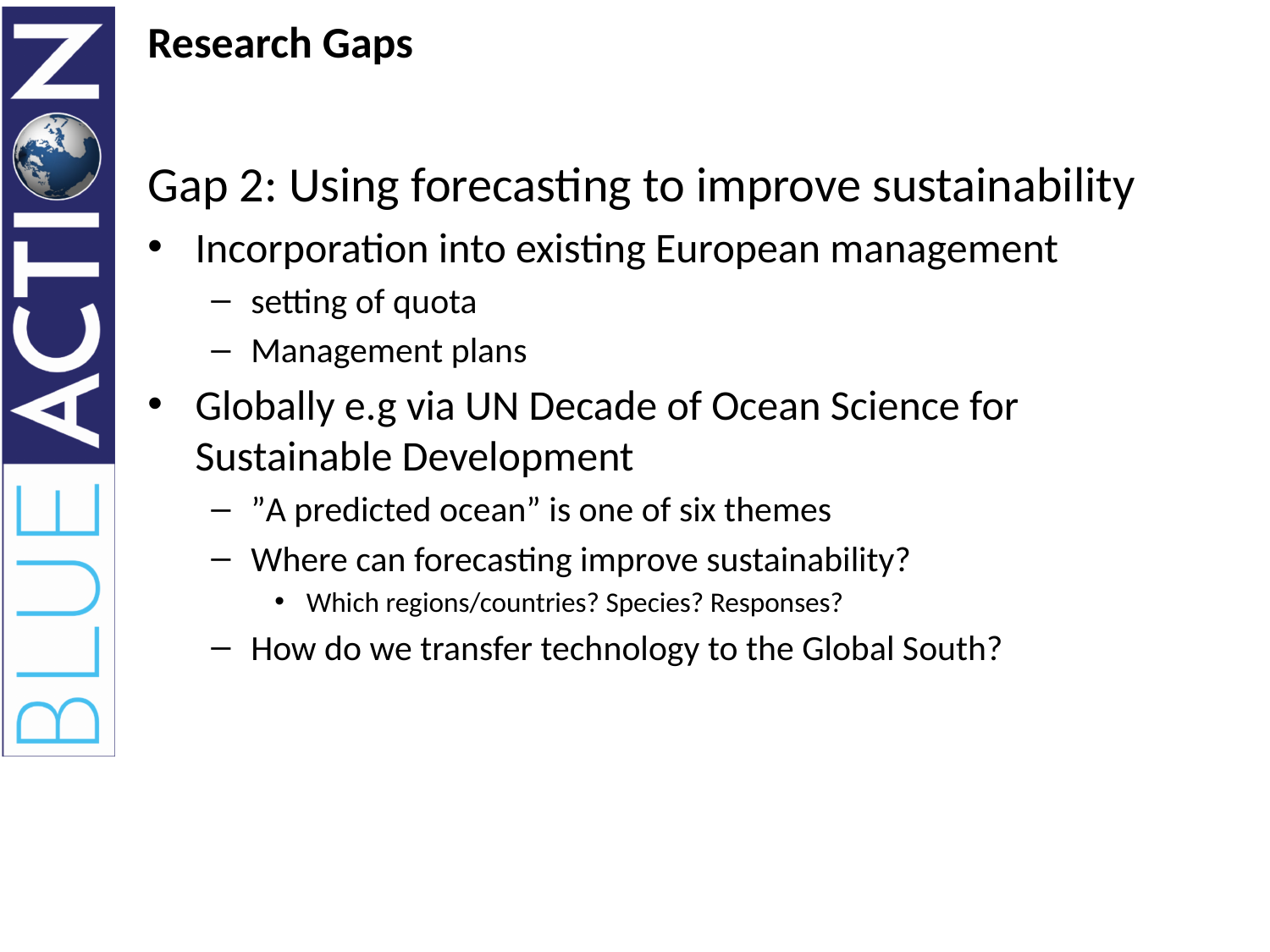

# Research Gaps
Gap 2: Using forecasting to improve sustainability
Incorporation into existing European management
setting of quota
Management plans
Globally e.g via UN Decade of Ocean Science for Sustainable Development
”A predicted ocean” is one of six themes
Where can forecasting improve sustainability?
Which regions/countries? Species? Responses?
How do we transfer technology to the Global South?